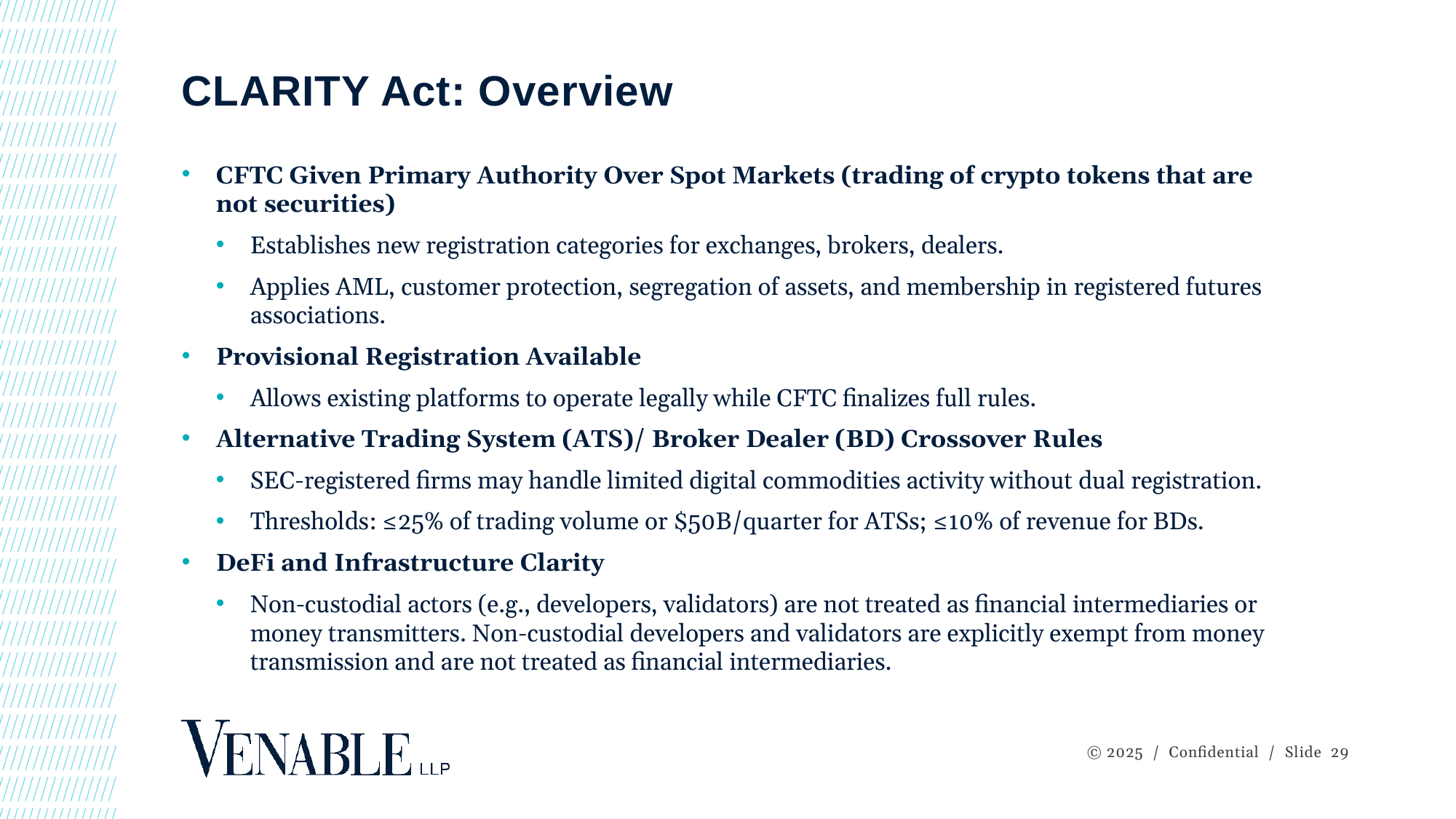

# CLARITY Act: Overview
CFTC Given Primary Authority Over Spot Markets (trading of crypto tokens that are not securities)
Establishes new registration categories for exchanges, brokers, dealers.
Applies AML, customer protection, segregation of assets, and membership in registered futures associations.
Provisional Registration Available
Allows existing platforms to operate legally while CFTC finalizes full rules.
Alternative Trading System (ATS)/ Broker Dealer (BD) Crossover Rules
SEC-registered firms may handle limited digital commodities activity without dual registration.
Thresholds: ≤25% of trading volume or $50B/quarter for ATSs; ≤10% of revenue for BDs.
DeFi and Infrastructure Clarity
Non-custodial actors (e.g., developers, validators) are not treated as financial intermediaries or money transmitters. Non-custodial developers and validators are explicitly exempt from money transmission and are not treated as financial intermediaries.

© 2025  /  Confidential  /  Slide  29